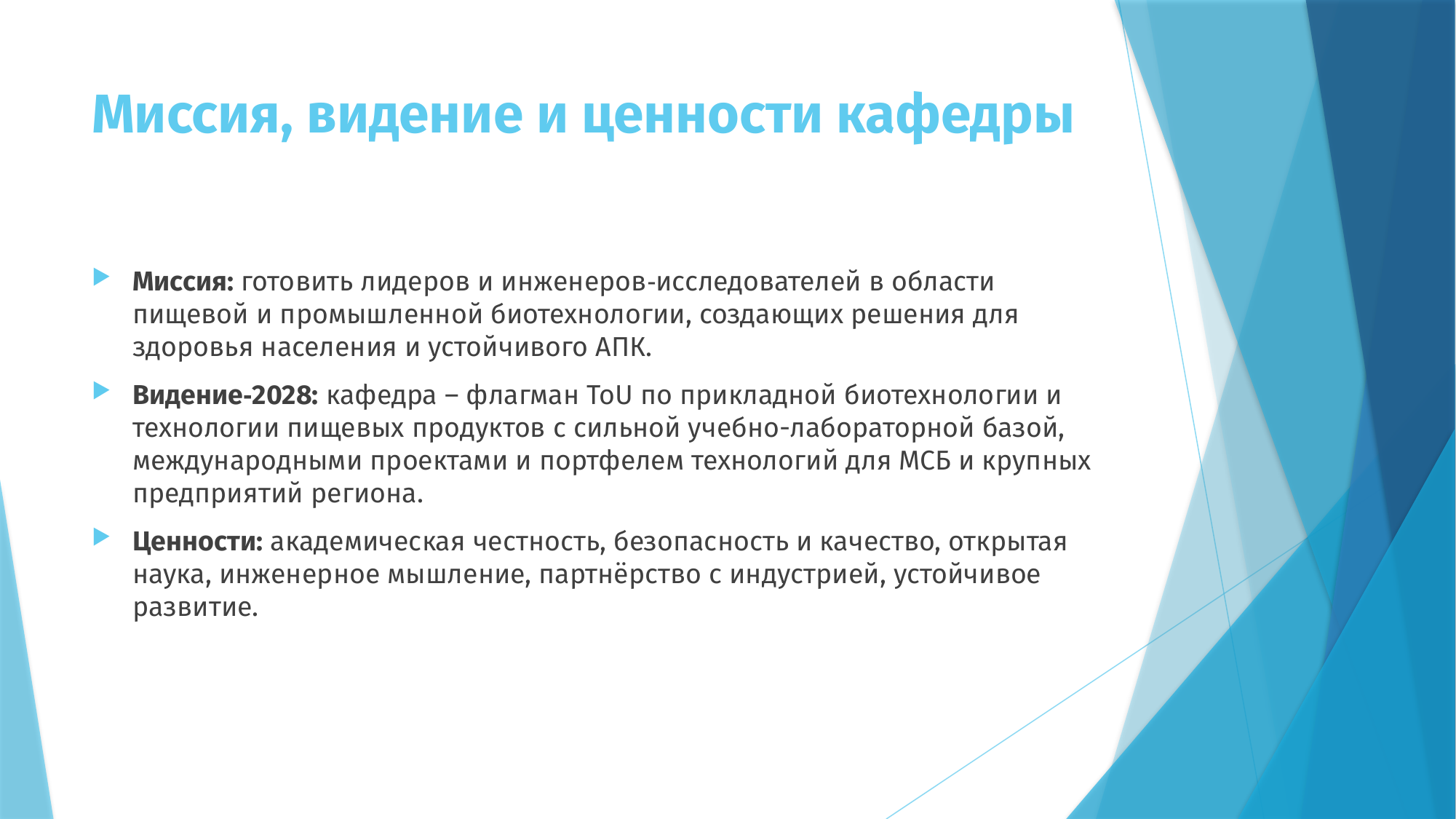

# Миссия, видение и ценности кафедры
Миссия: готовить лидеров и инженеров‑исследователей в области пищевой и промышленной биотехнологии, создающих решения для здоровья населения и устойчивого АПК.
Видение‑2028: кафедра – флагман ToU по прикладной биотехнологии и технологии пищевых продуктов с сильной учебно-лабораторной базой, международными проектами и портфелем технологий для МСБ и крупных предприятий региона.
Ценности: академическая честность, безопасность и качество, открытая наука, инженерное мышление, партнёрство с индустрией, устойчивое развитие.